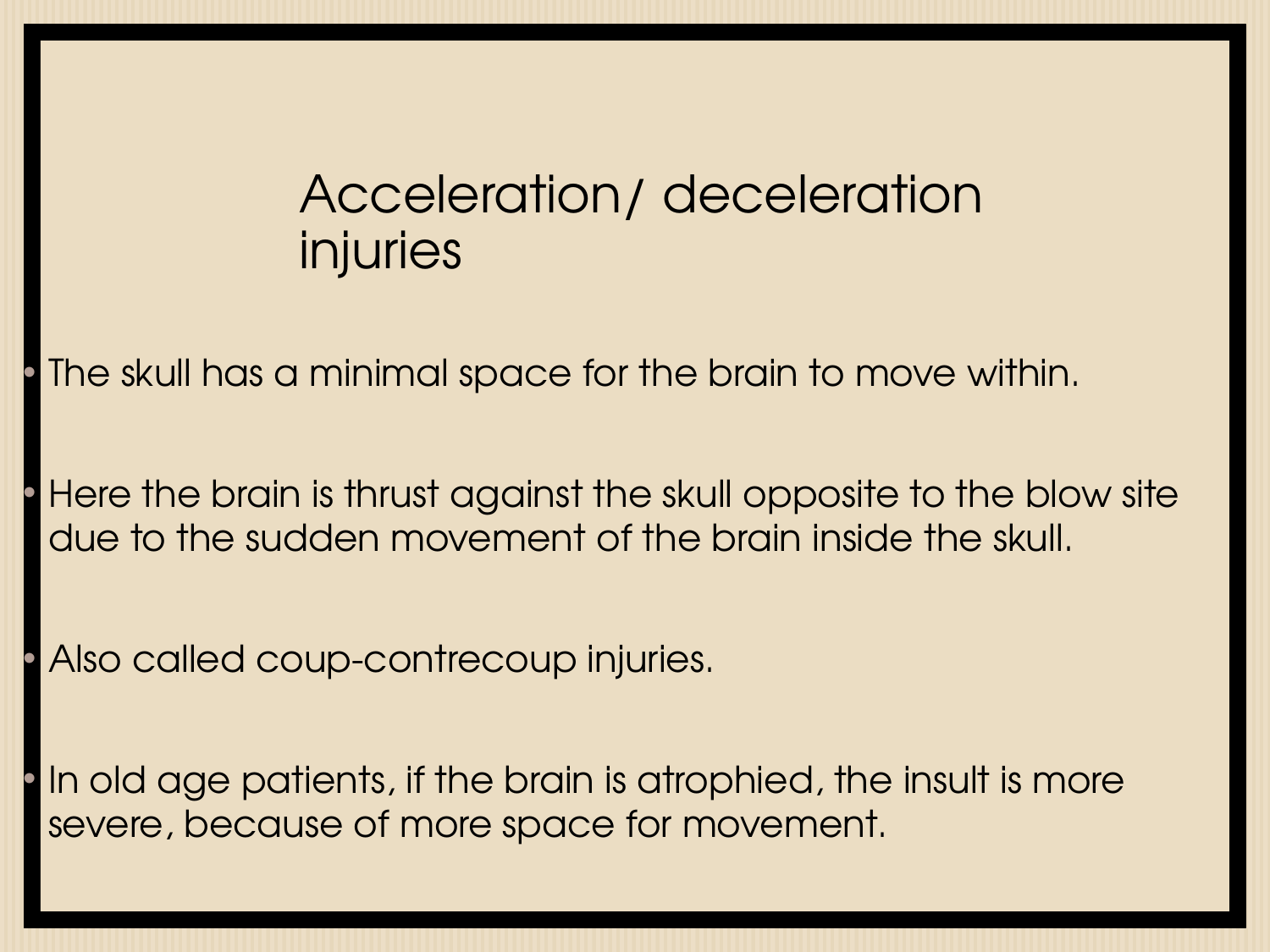

# Acceleration/ deceleration injuries
The skull has a minimal space for the brain to move within.

Here the brain is thrust against the skull opposite to the blow site due to the sudden movement of the brain inside the skull.

Also called coup-contrecoup injuries.

In old age patients, if the brain is atrophied, the insult is more severe, because of more space for movement.